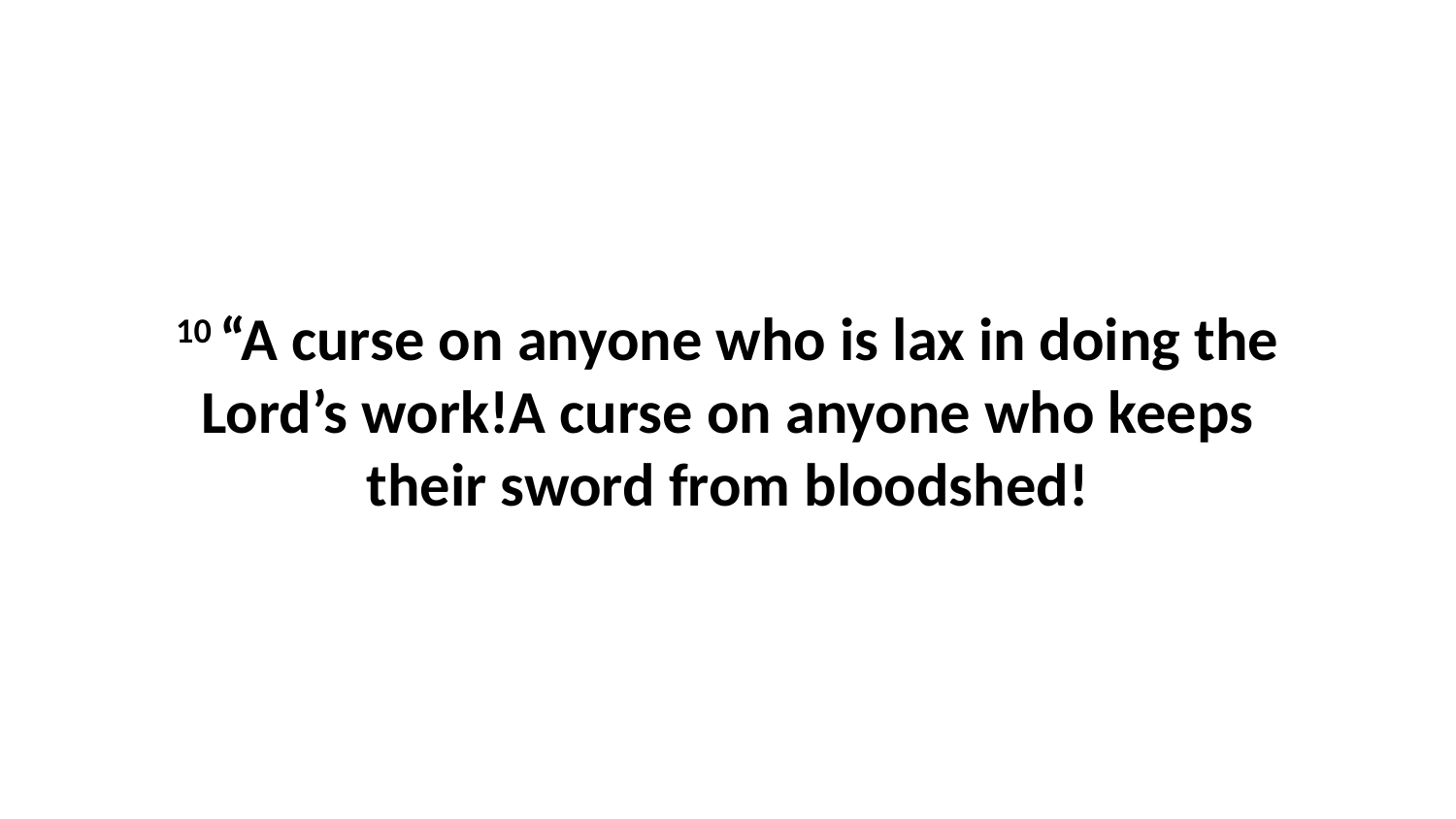

10 “A curse on anyone who is lax in doing the Lord’s work!A curse on anyone who keeps their sword from bloodshed!